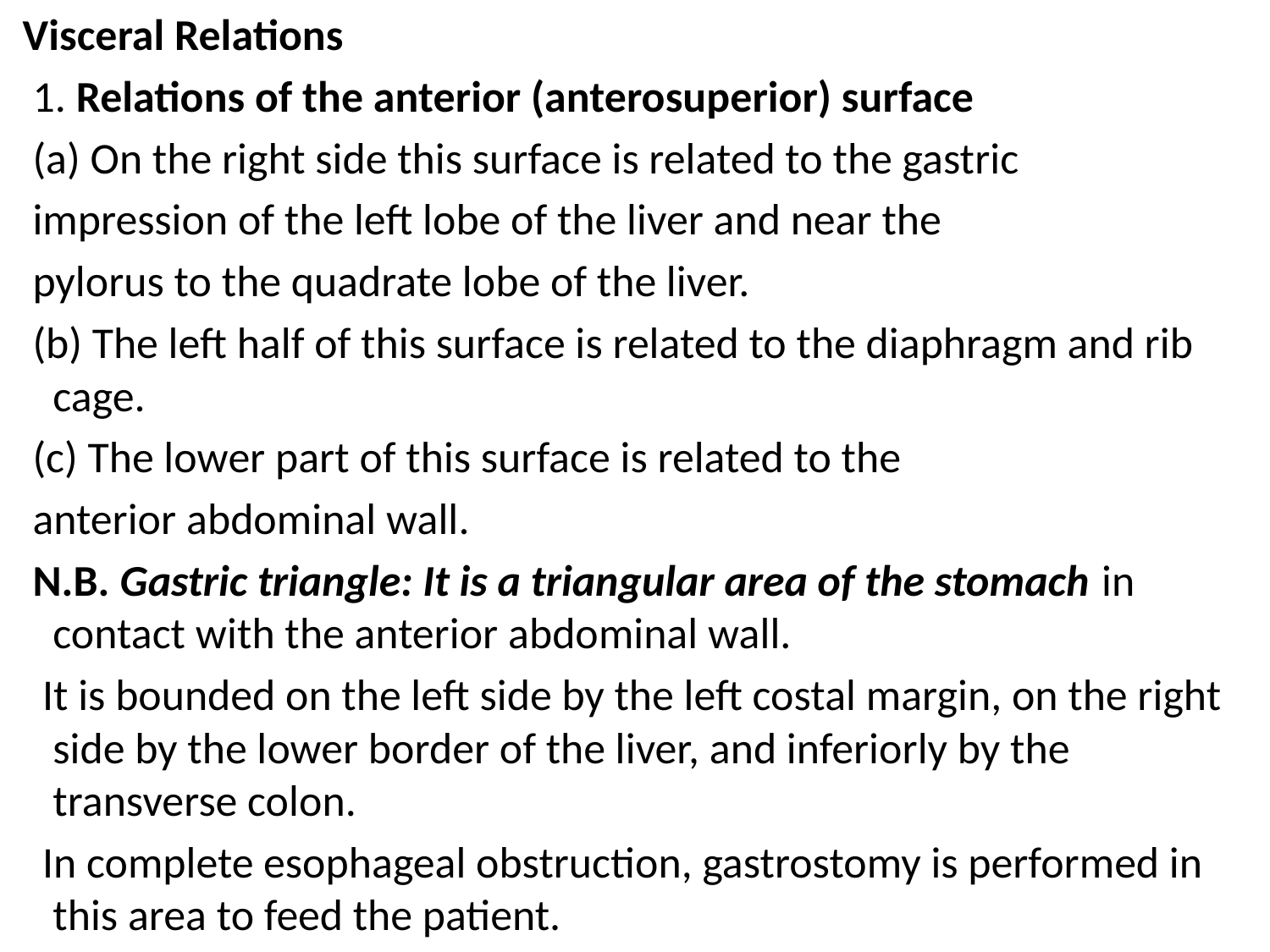

Visceral Relations
  1. Relations of the anterior (anterosuperior) surface
  (a) On the right side this surface is related to the gastric
  impression of the left lobe of the liver and near the
  pylorus to the quadrate lobe of the liver.
  (b) The left half of this surface is related to the diaphragm and rib cage.
  (c) The lower part of this surface is related to the
  anterior abdominal wall.
  N.B. Gastric triangle: It is a triangular area of the stomach in contact with the anterior abdominal wall.
   It is bounded on the left side by the left costal margin, on the right side by the lower border of the liver, and inferiorly by the transverse colon.
   In complete esophageal obstruction, gastrostomy is performed in this area to feed the patient.